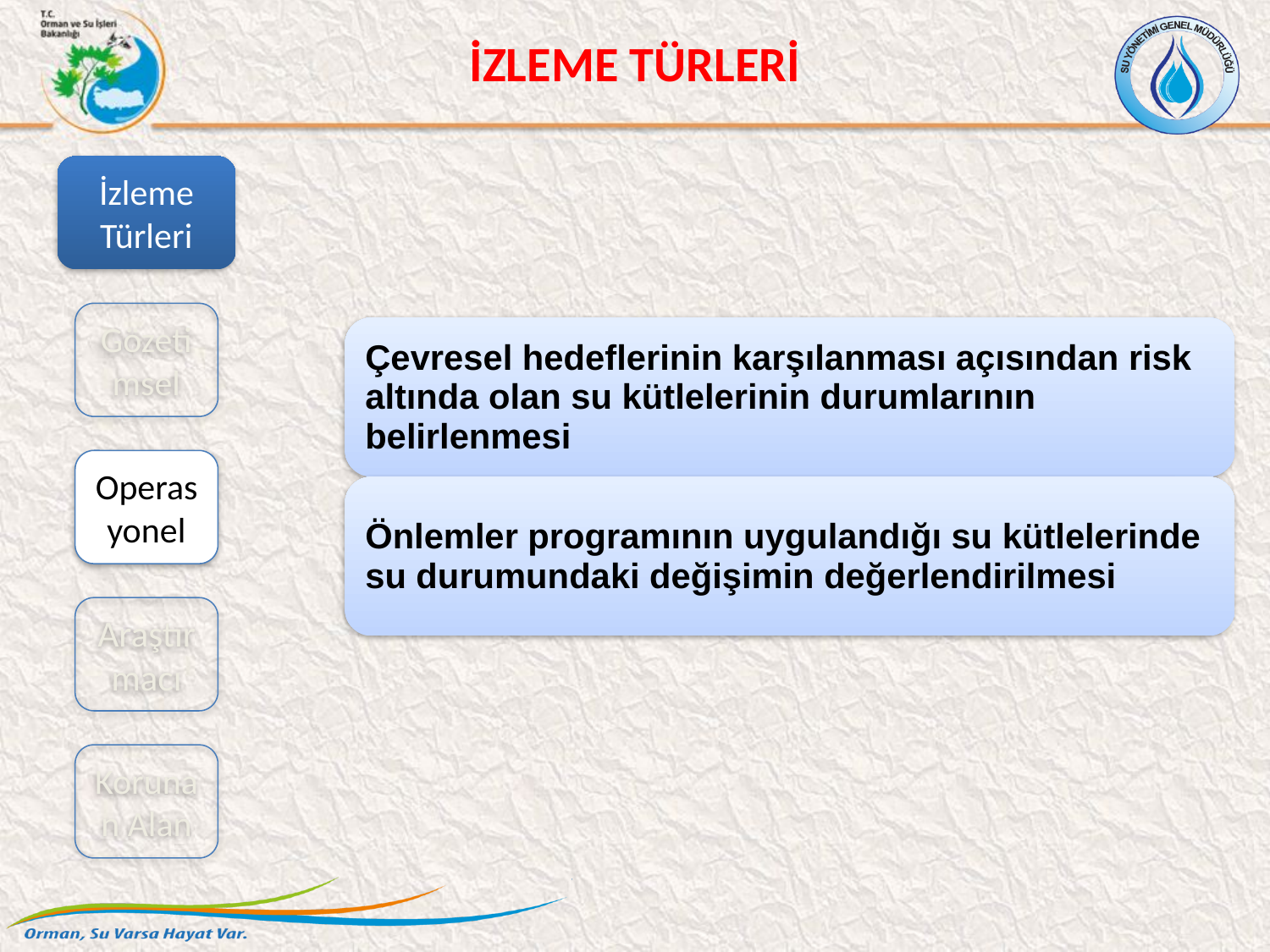

İZLEME TÜRLERİ
İzleme Türleri
Gözetimsel
Operasyonel
Araştırmacı
Korunan Alan
Çevresel hedeflerinin karşılanması açısından risk altında olan su kütlelerinin durumlarının belirlenmesi
Önlemler programının uygulandığı su kütlelerinde su durumundaki değişimin değerlendirilmesi